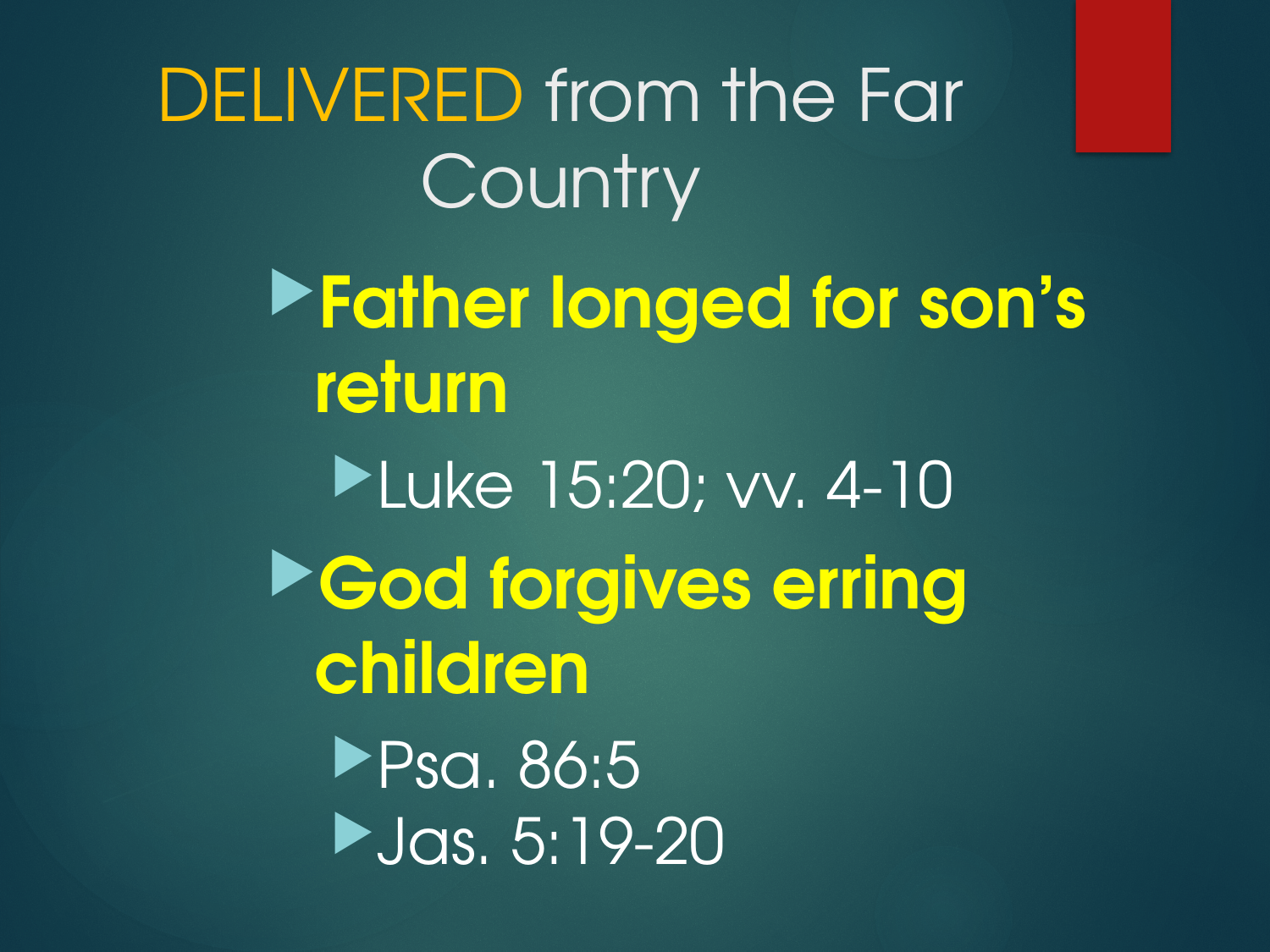

# Delivered from the Far Country
Father longed for son’s return
Luke 15:20; vv. 4-10
God forgives erring children
Psa. 86:5
Jas. 5:19-20